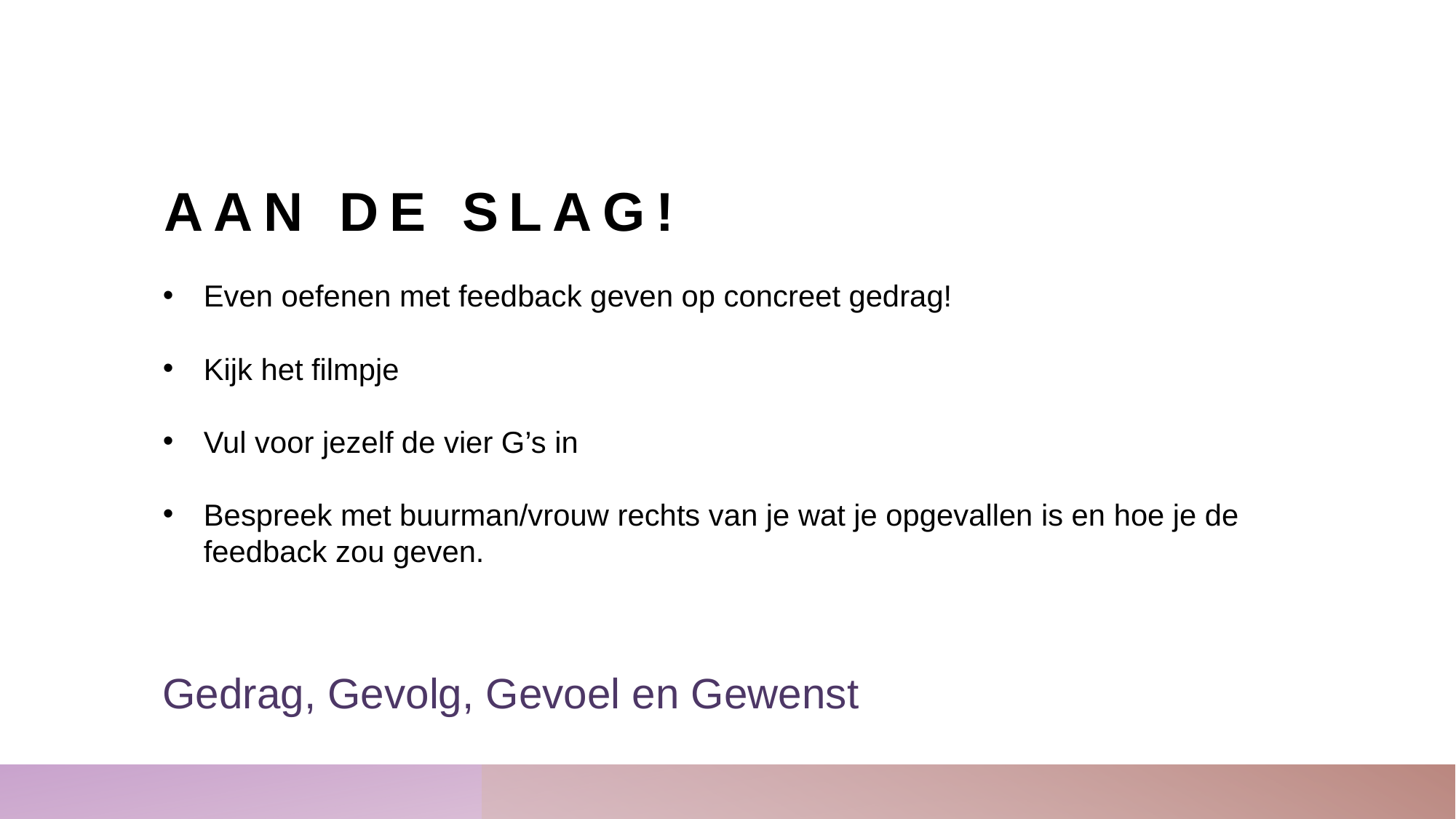

# Aan de slag!
Even oefenen met feedback geven op concreet gedrag!

Kijk het filmpje

Vul voor jezelf de vier G’s in

Bespreek met buurman/vrouw rechts van je wat je opgevallen is en hoe je de feedback zou geven.
Gedrag, Gevolg, Gevoel en Gewenst